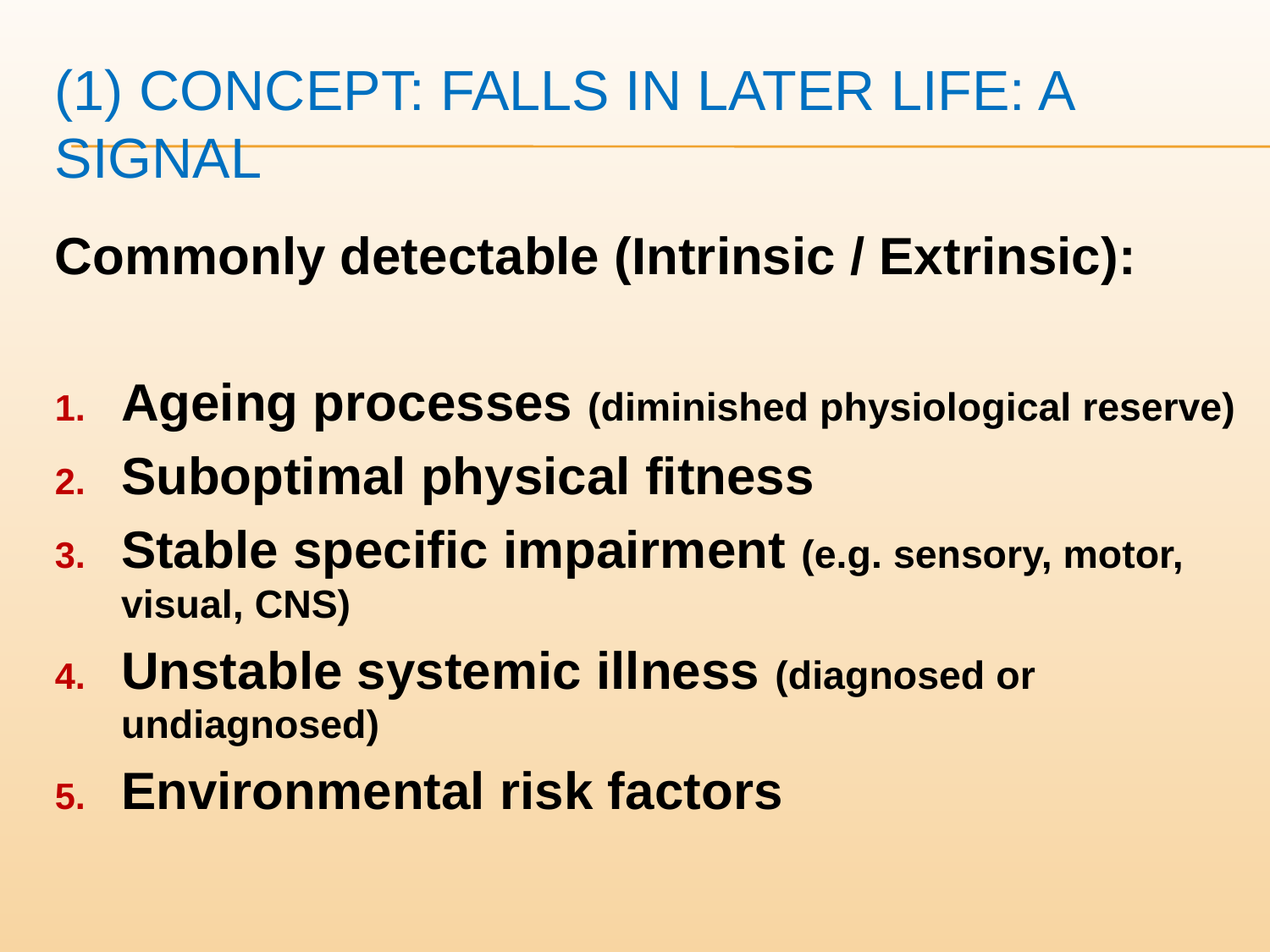

# (1) CONCEPT: FALLS IN LATER LIFE: A SIGNAL
Commonly detectable (Intrinsic / Extrinsic):

Ageing processes (diminished physiological reserve)
Suboptimal physical fitness
Stable specific impairment (e.g. sensory, motor, visual, CNS)
Unstable systemic illness (diagnosed or undiagnosed)
Environmental risk factors